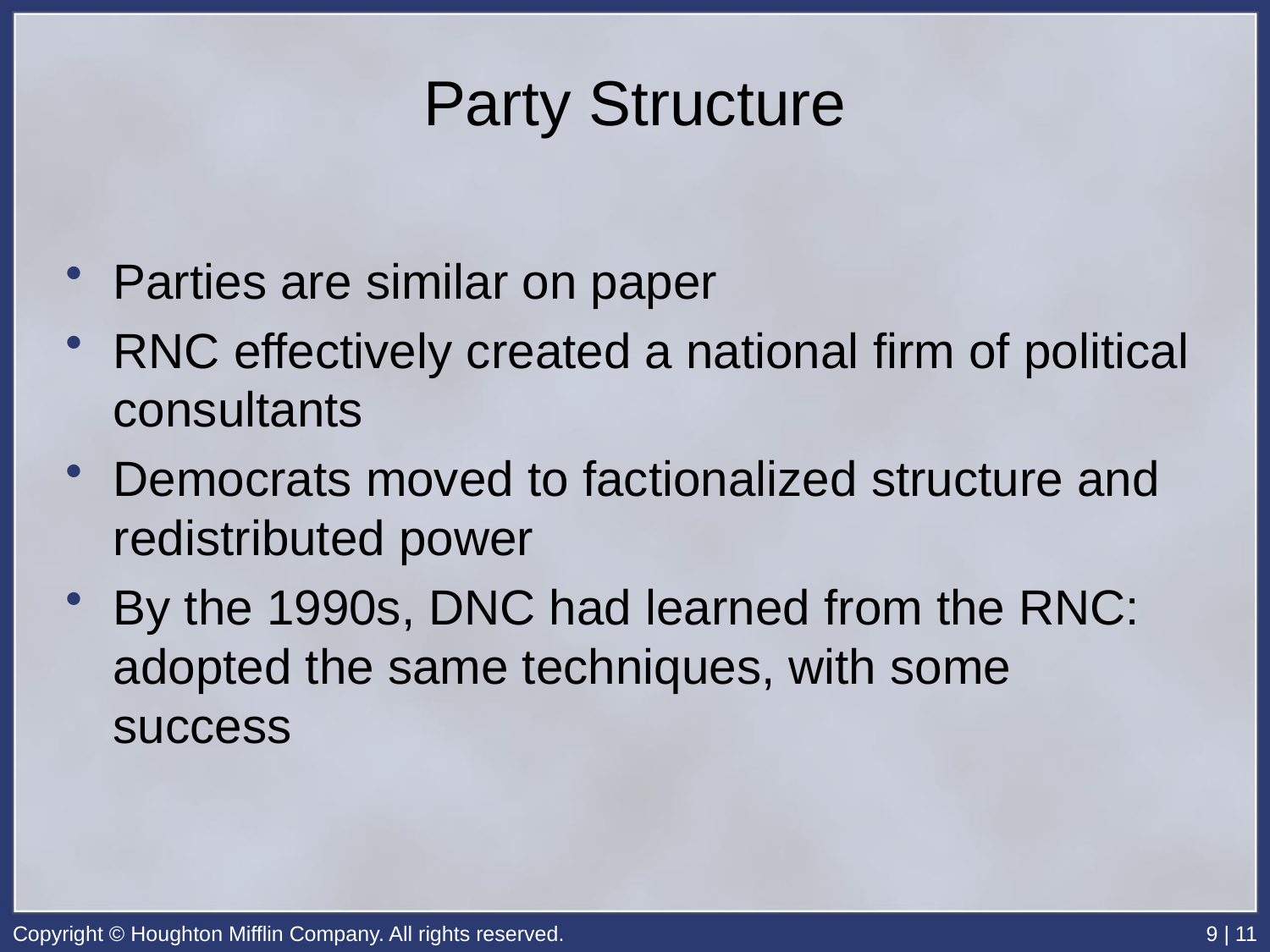

# Party Structure

Parties are similar on paper
RNC effectively created a national firm of political consultants
Democrats moved to factionalized structure and redistributed power
By the 1990s, DNC had learned from the RNC: adopted the same techniques, with some success

Copyright © Houghton Mifflin Company. All rights reserved.
9 | 11